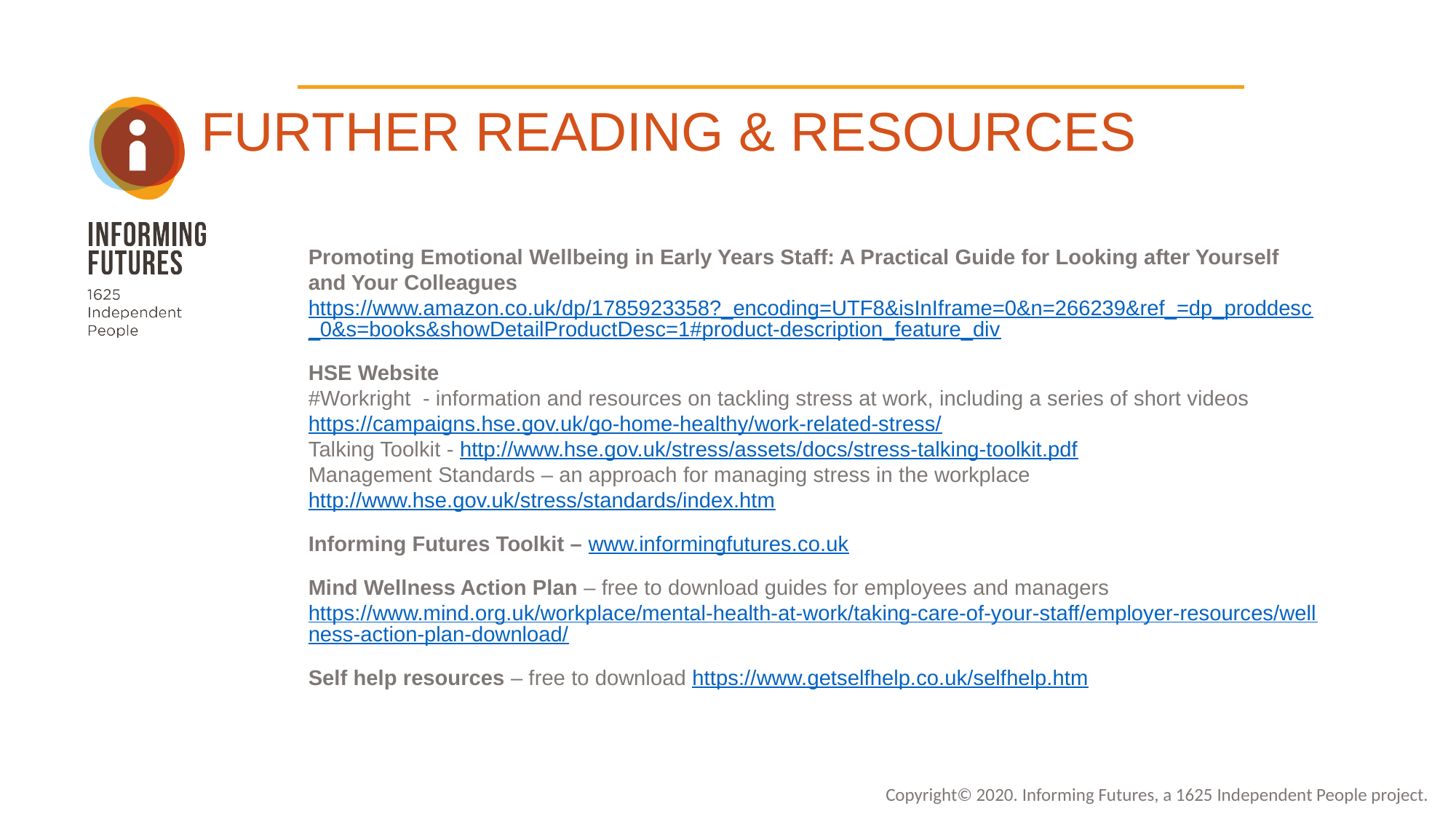

FURTHER READING & RESOURCES
Promoting Emotional Wellbeing in Early Years Staff: A Practical Guide for Looking after Yourself and Your Colleagues https://www.amazon.co.uk/dp/1785923358?_encoding=UTF8&isInIframe=0&n=266239&ref_=dp_proddesc_0&s=books&showDetailProductDesc=1#product-description_feature_div
HSE Website
#Workright  - information and resources on tackling stress at work, including a series of short videos  https://campaigns.hse.gov.uk/go-home-healthy/work-related-stress/
Talking Toolkit - http://www.hse.gov.uk/stress/assets/docs/stress-talking-toolkit.pdf
Management Standards – an approach for managing stress in the workplace
http://www.hse.gov.uk/stress/standards/index.htm
Informing Futures Toolkit – www.informingfutures.co.uk
Mind Wellness Action Plan – free to download guides for employees and managers https://www.mind.org.uk/workplace/mental-health-at-work/taking-care-of-your-staff/employer-resources/wellness-action-plan-download/
Self help resources – free to download https://www.getselfhelp.co.uk/selfhelp.htm